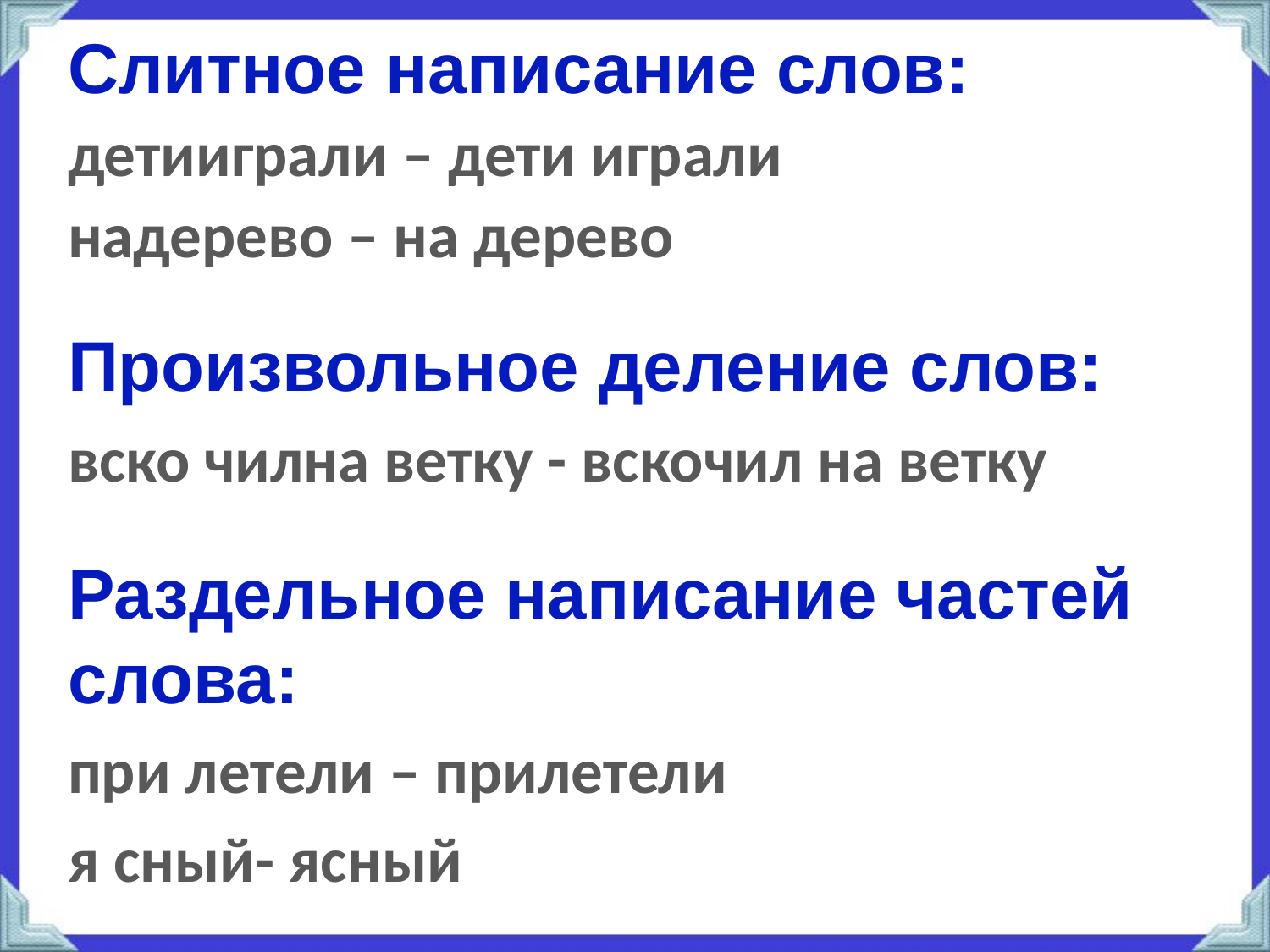

Слитное написание слов:
детииграли – дети играли
надерево – на дерево

Произвольное деление слов:
вско чилна ветку - вскочил на ветку

Раздельное написание частей слова:
при летели – прилетели
я сный- ясный